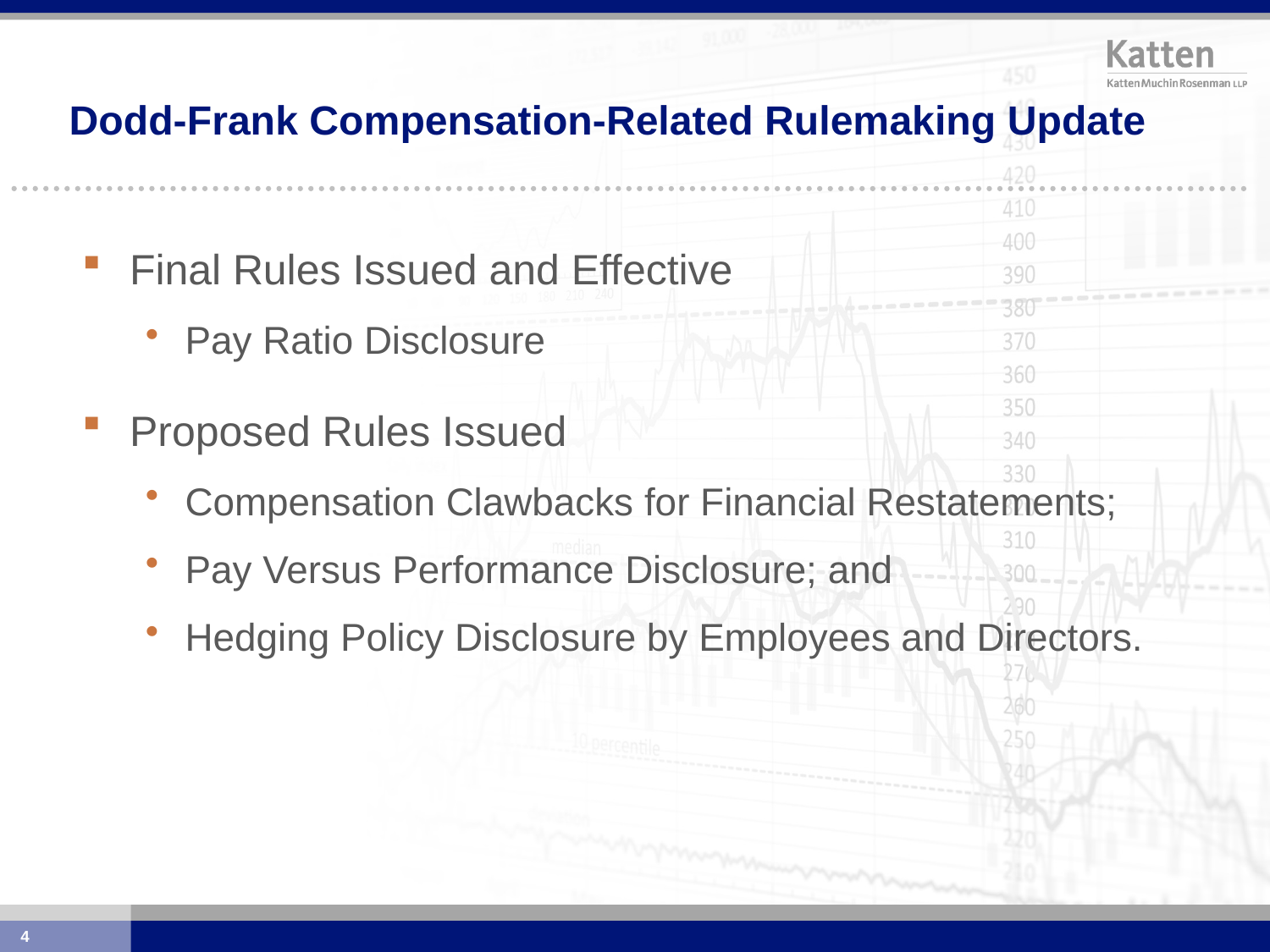

# Dodd-Frank Compensation-Related Rulemaking Update
Final Rules Issued and Effective
Pay Ratio Disclosure
Proposed Rules Issued
Compensation Clawbacks for Financial Restatements;
Pay Versus Performance Disclosure; and
Hedging Policy Disclosure by Employees and Directors.